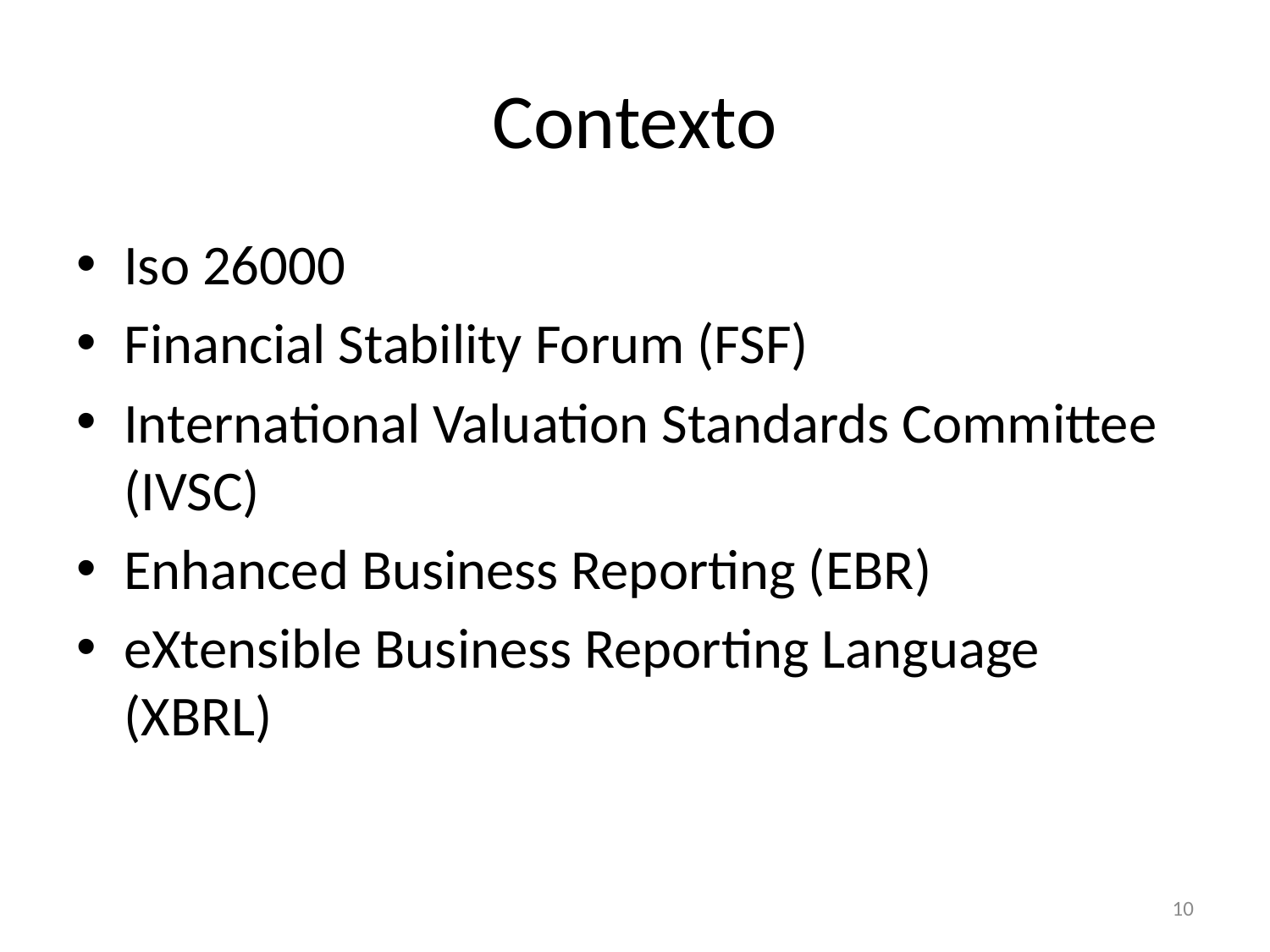

# Contexto
Iso 26000
Financial Stability Forum (FSF)
International Valuation Standards Committee (IVSC)
Enhanced Business Reporting (EBR)
eXtensible Business Reporting Language (XBRL)
10